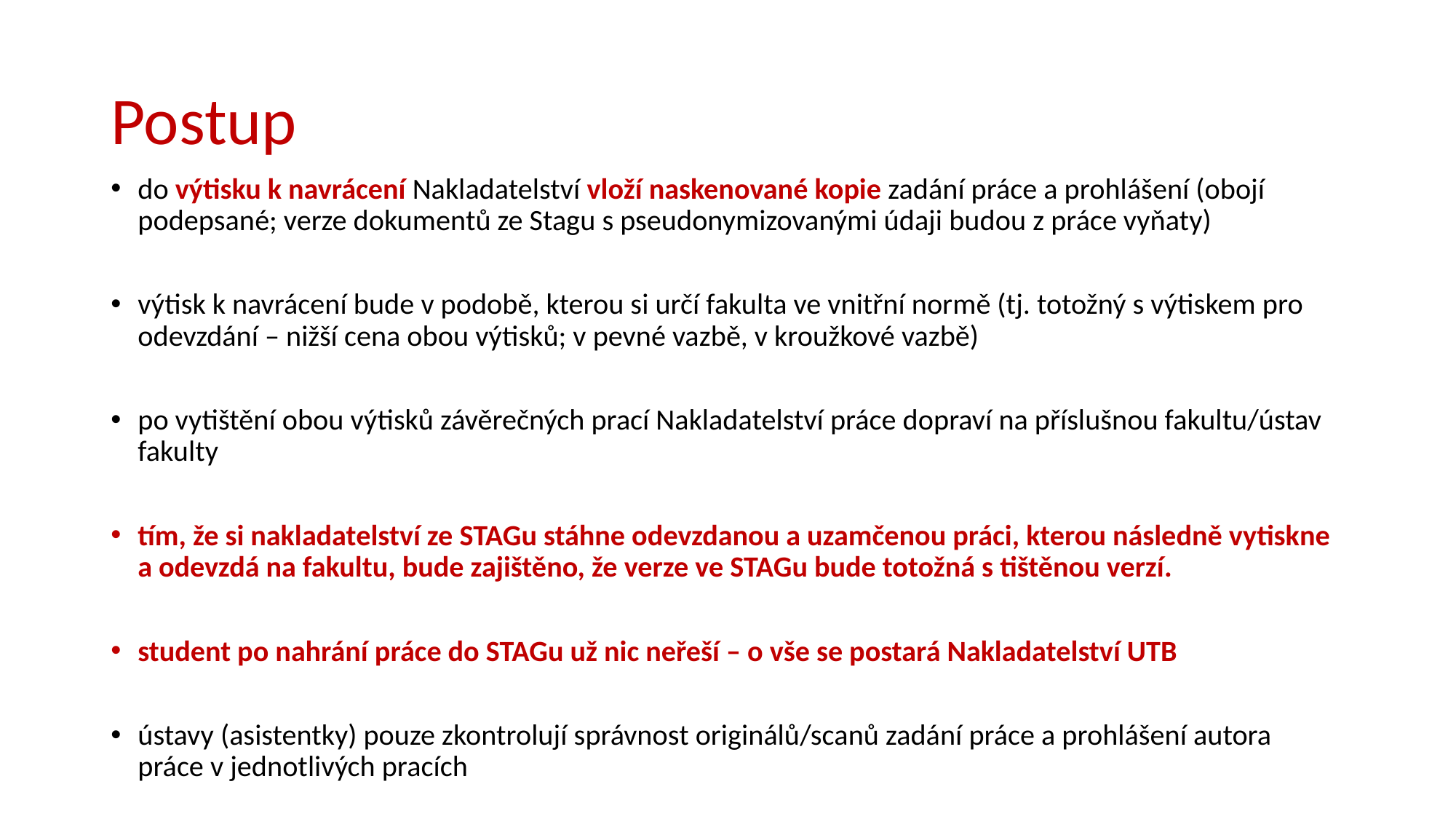

# Postup
do výtisku k navrácení Nakladatelství vloží naskenované kopie zadání práce a prohlášení (obojí podepsané; verze dokumentů ze Stagu s pseudonymizovanými údaji budou z práce vyňaty)

výtisk k navrácení bude v podobě, kterou si určí fakulta ve vnitřní normě (tj. totožný s výtiskem pro odevzdání – nižší cena obou výtisků; v pevné vazbě, v kroužkové vazbě)

po vytištění obou výtisků závěrečných prací Nakladatelství práce dopraví na příslušnou fakultu/ústav fakulty

tím, že si nakladatelství ze STAGu stáhne odevzdanou a uzamčenou práci, kterou následně vytiskne a odevzdá na fakultu, bude zajištěno, že verze ve STAGu bude totožná s tištěnou verzí.

student po nahrání práce do STAGu už nic neřeší – o vše se postará Nakladatelství UTB

ústavy (asistentky) pouze zkontrolují správnost originálů/scanů zadání práce a prohlášení autora práce v jednotlivých pracích